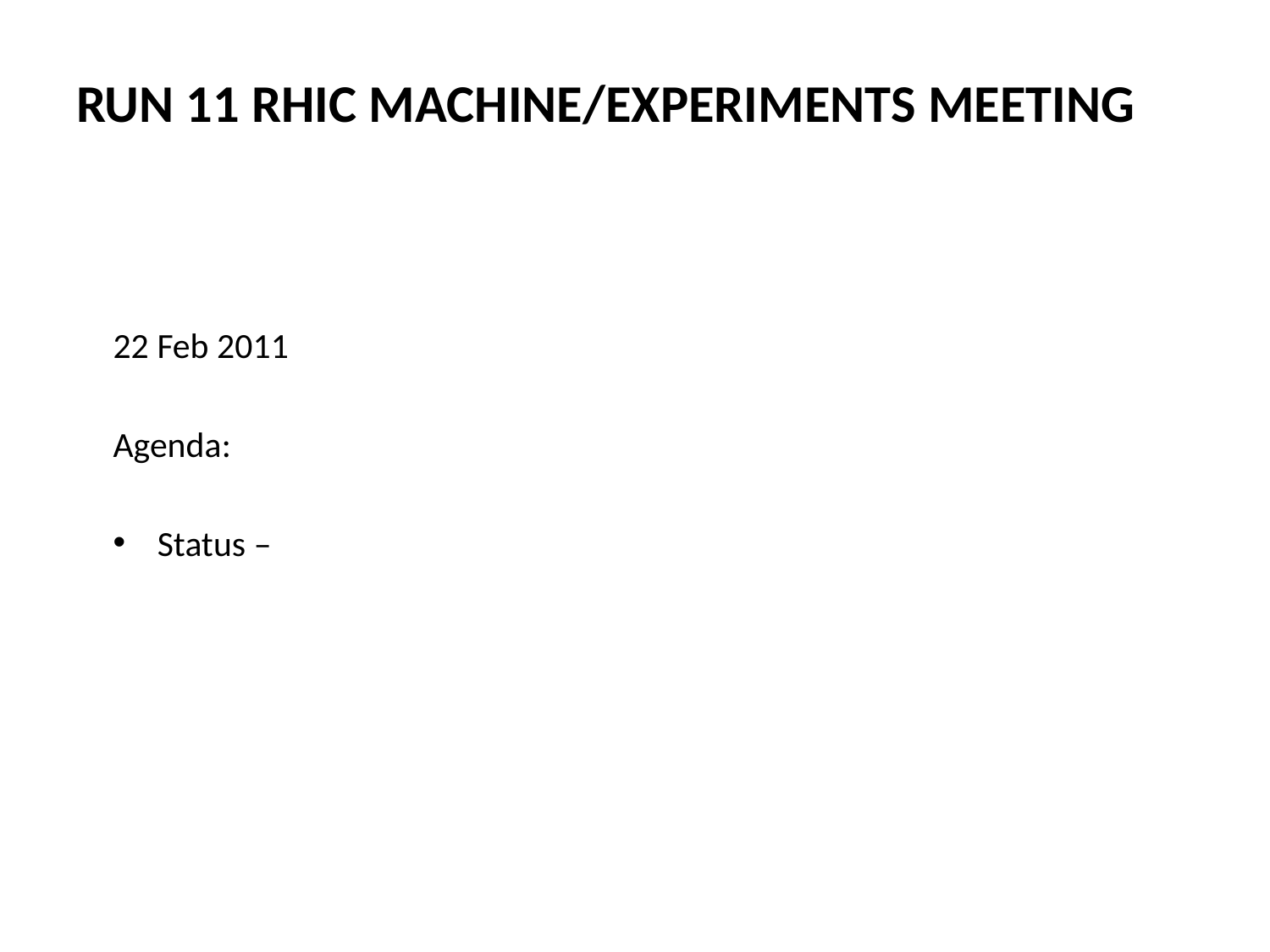

# Run 11 RHIC Machine/Experiments Meeting
22 Feb 2011

Agenda:

    Status –